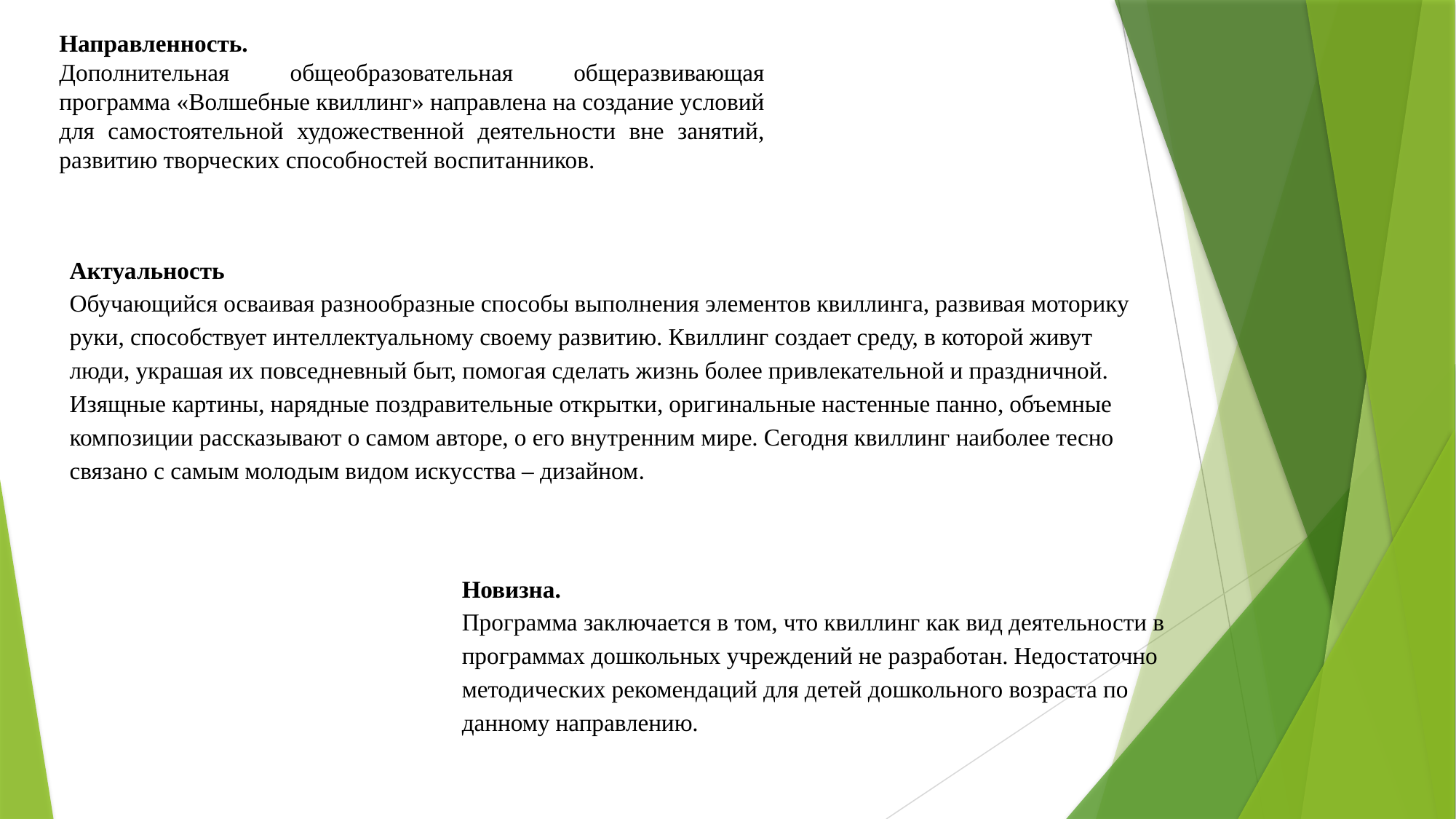

Направленность.
Дополнительная общеобразовательная общеразвивающая программа «Волшебные квиллинг» направлена на создание условий для самостоятельной художественной деятельности вне занятий, развитию творческих способностей воспитанников.
Актуальность
Обучающийся осваивая разнообразные способы выполнения элементов квиллинга, развивая моторику руки, способствует интеллектуальному своему развитию. Квиллинг создает среду, в которой живут люди, украшая их повседневный быт, помогая сделать жизнь более привлекательной и праздничной. Изящные картины, нарядные поздравительные открытки, оригинальные настенные панно, объемные композиции рассказывают о самом авторе, о его внутренним мире. Сегодня квиллинг наиболее тесно связано с самым молодым видом искусства – дизайном.
Новизна.
Программа заключается в том, что квиллинг как вид деятельности в программах дошкольных учреждений не разработан. Недостаточно методических рекомендаций для детей дошкольного возраста по данному направлению.